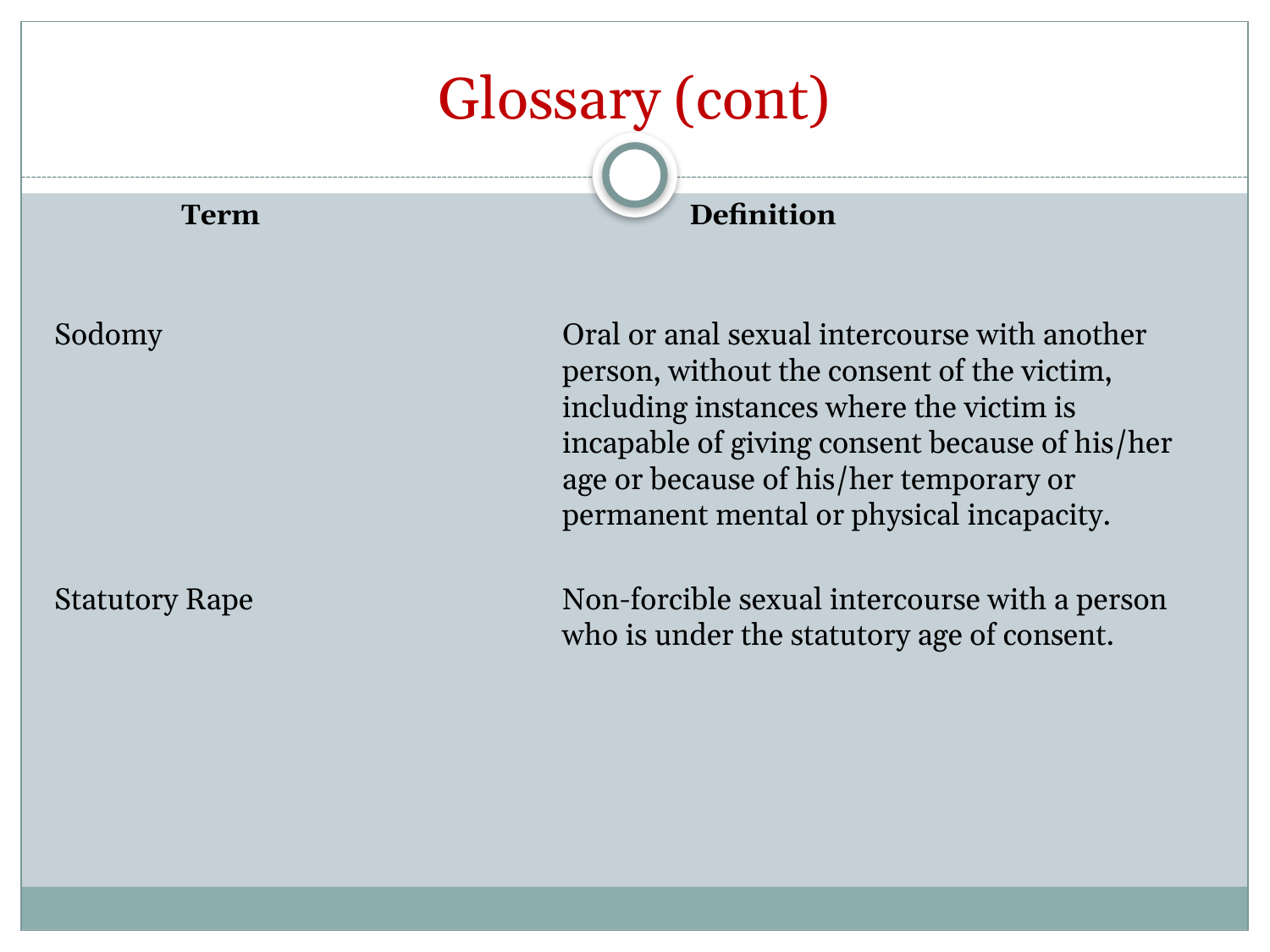

# Glossary (cont)
	Term				Definition

Sodomy				Oral or anal sexual intercourse with another 					person, without the consent of the victim, 					including instances where the victim is 					incapable of giving consent because of his/her 					age or because of his/her temporary or 					permanent mental or physical incapacity.

Statutory Rape			Non-forcible sexual intercourse with a person 					who is under the statutory age of consent.